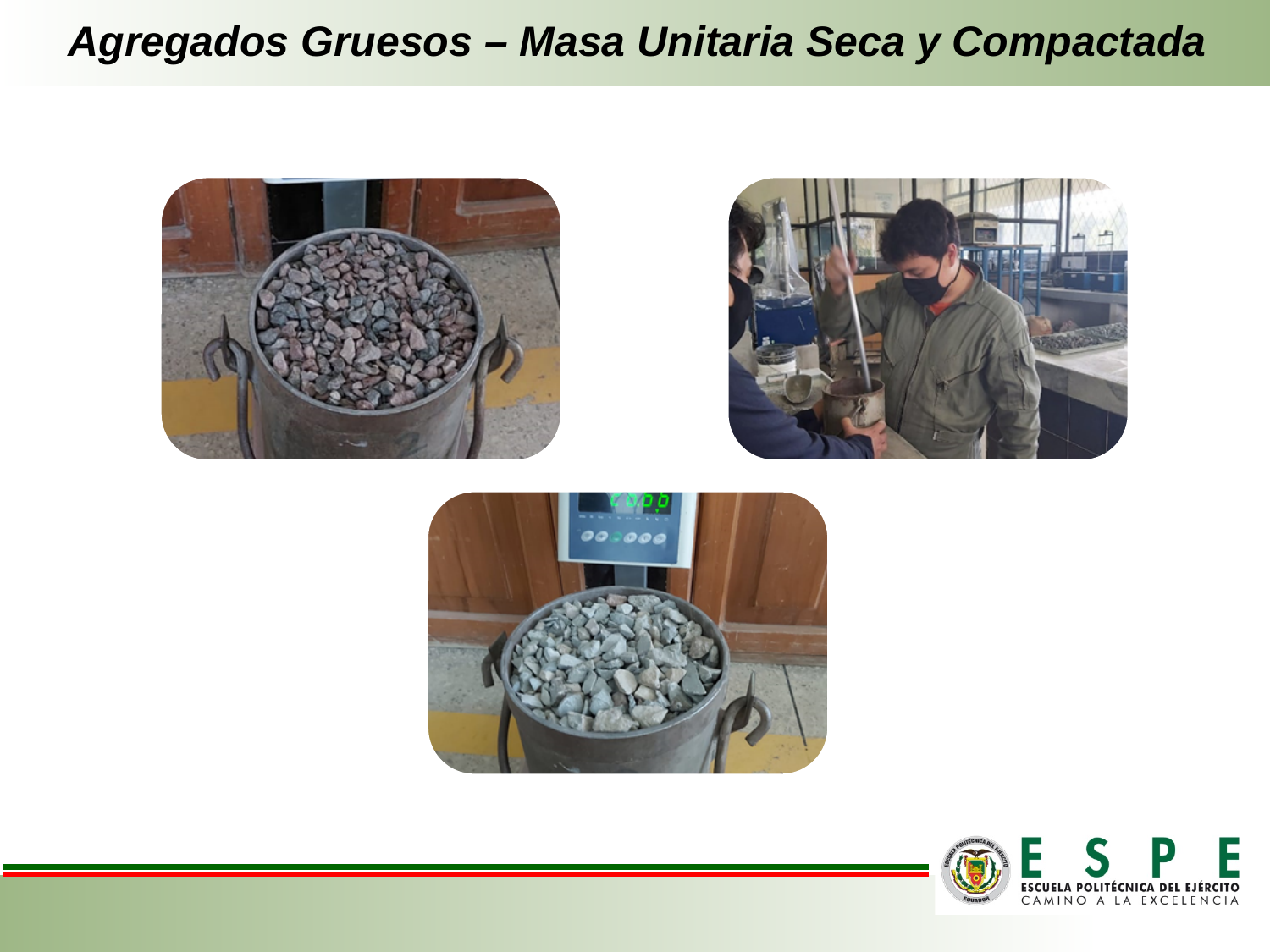

Agregados Gruesos – Masa Unitaria Seca y Compactada